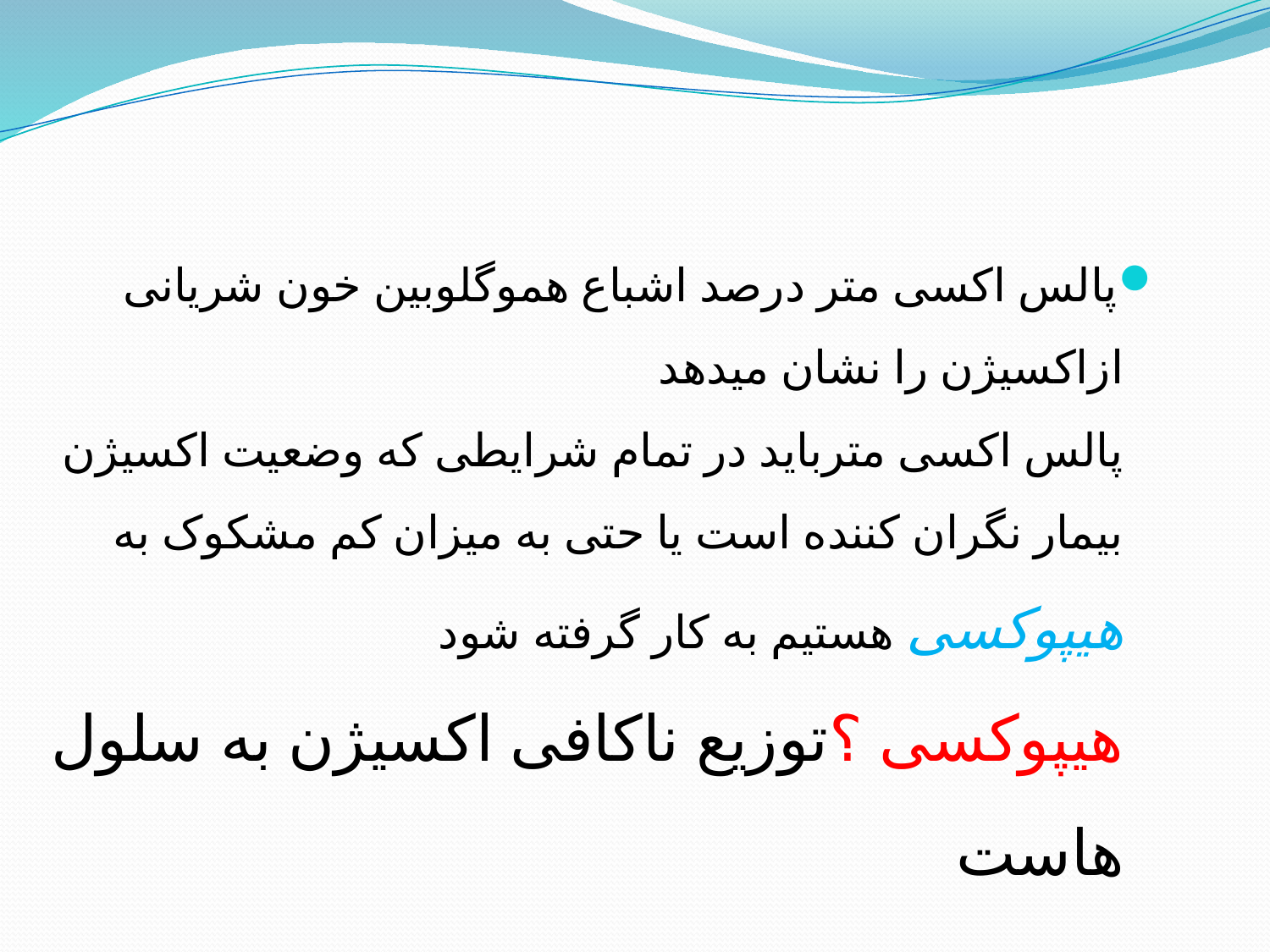

پالس اکسی متر درصد اشباع هموگلوبین خون شریانی ازاکسیژن را نشان میدهد
پالس اکسی مترباید در تمام شرایطی که وضعیت اکسیژن بیمار نگران کننده است یا حتی به میزان کم مشکوک به هیپوکسی هستیم به کار گرفته شود
هیپوکسی ؟توزیع ناکافی اکسیژن به سلول هاست